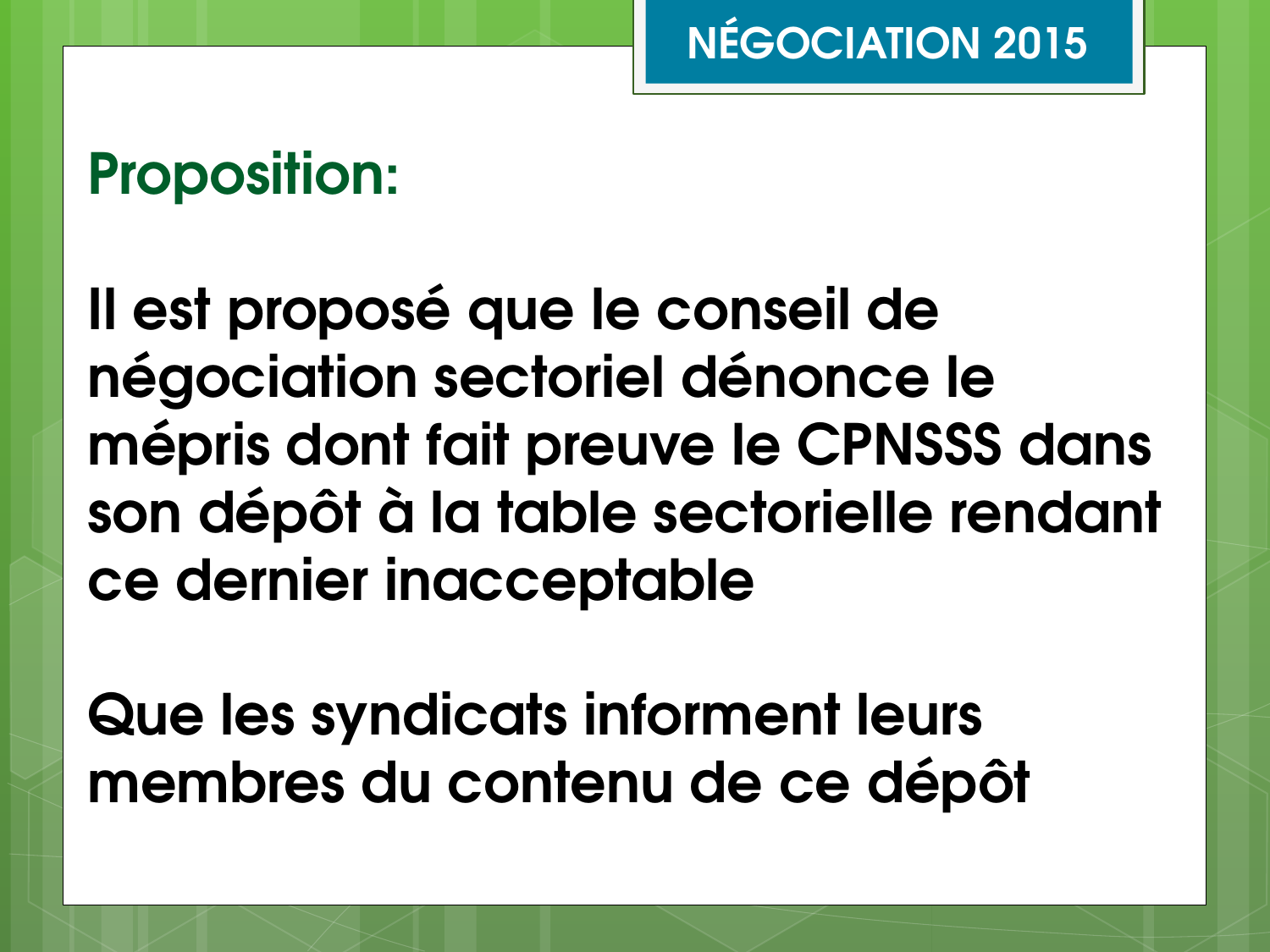

NÉGOCIATION 2015
Proposition:
Il est proposé que le conseil de négociation sectoriel dénonce le mépris dont fait preuve le CPNSSS dans son dépôt à la table sectorielle rendant ce dernier inacceptable
Que les syndicats informent leurs membres du contenu de ce dépôt